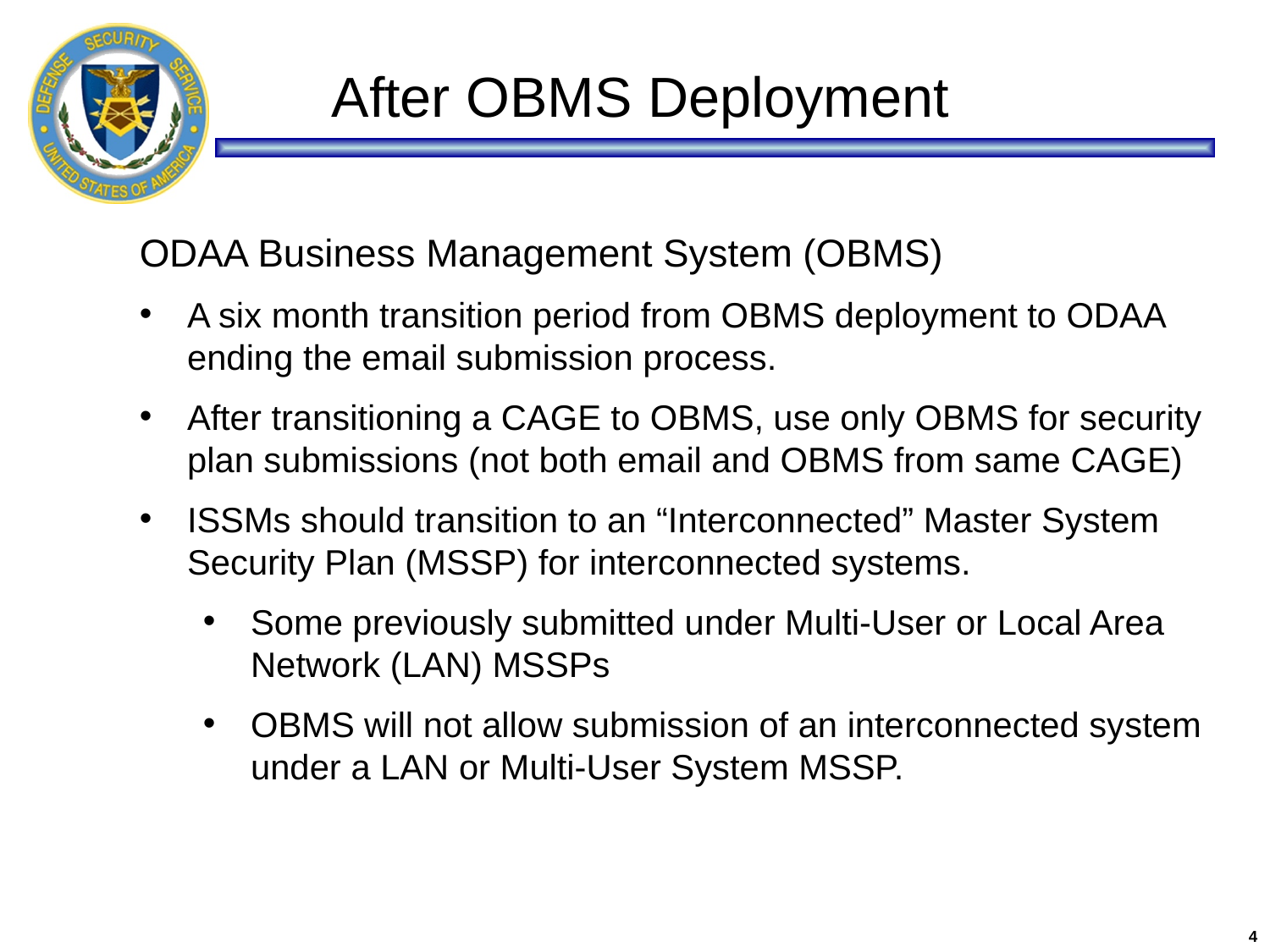

After OBMS Deployment

ODAA Business Management System (OBMS)
A six month transition period from OBMS deployment to ODAA ending the email submission process.
After transitioning a CAGE to OBMS, use only OBMS for security plan submissions (not both email and OBMS from same CAGE)
ISSMs should transition to an “Interconnected” Master System Security Plan (MSSP) for interconnected systems.
Some previously submitted under Multi-User or Local Area Network (LAN) MSSPs
OBMS will not allow submission of an interconnected system under a LAN or Multi-User System MSSP.